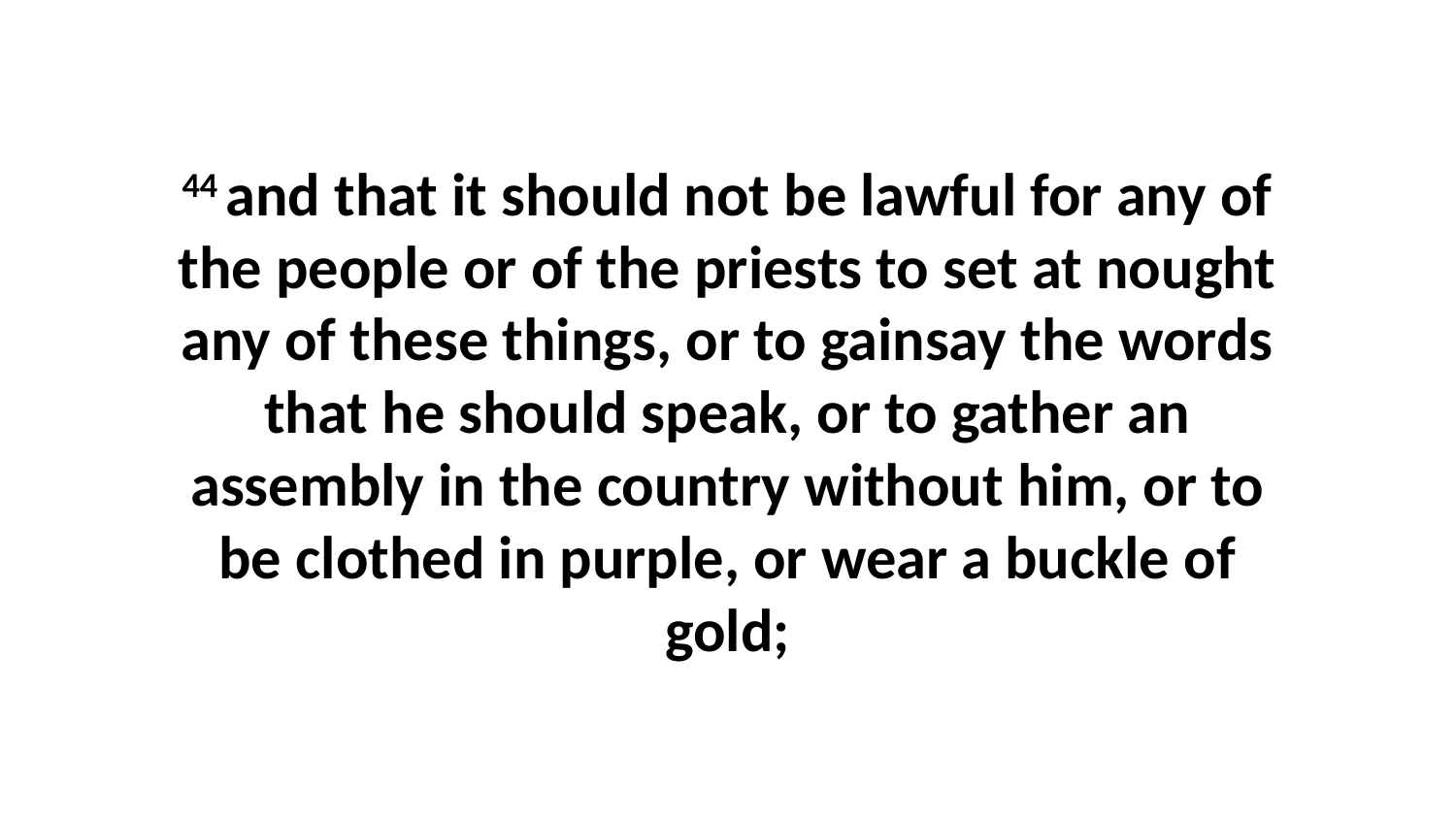

44 and that it should not be lawful for any of the people or of the priests to set at nought any of these things, or to gainsay the words that he should speak, or to gather an assembly in the country without him, or to be clothed in purple, or wear a buckle of gold;